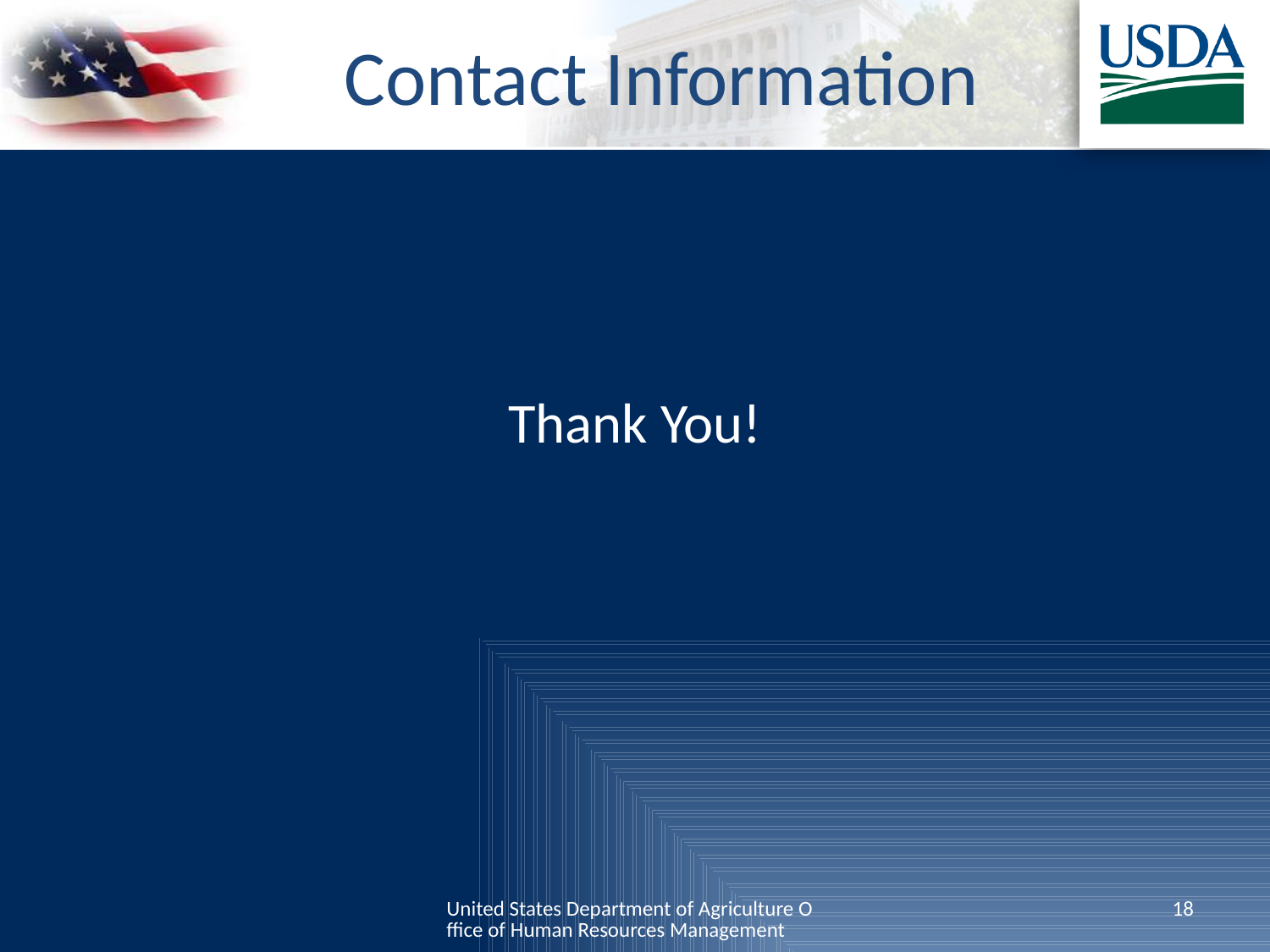

# Contact Information

Thank You!

United States Department of Agriculture Office of Human Resources Management
18